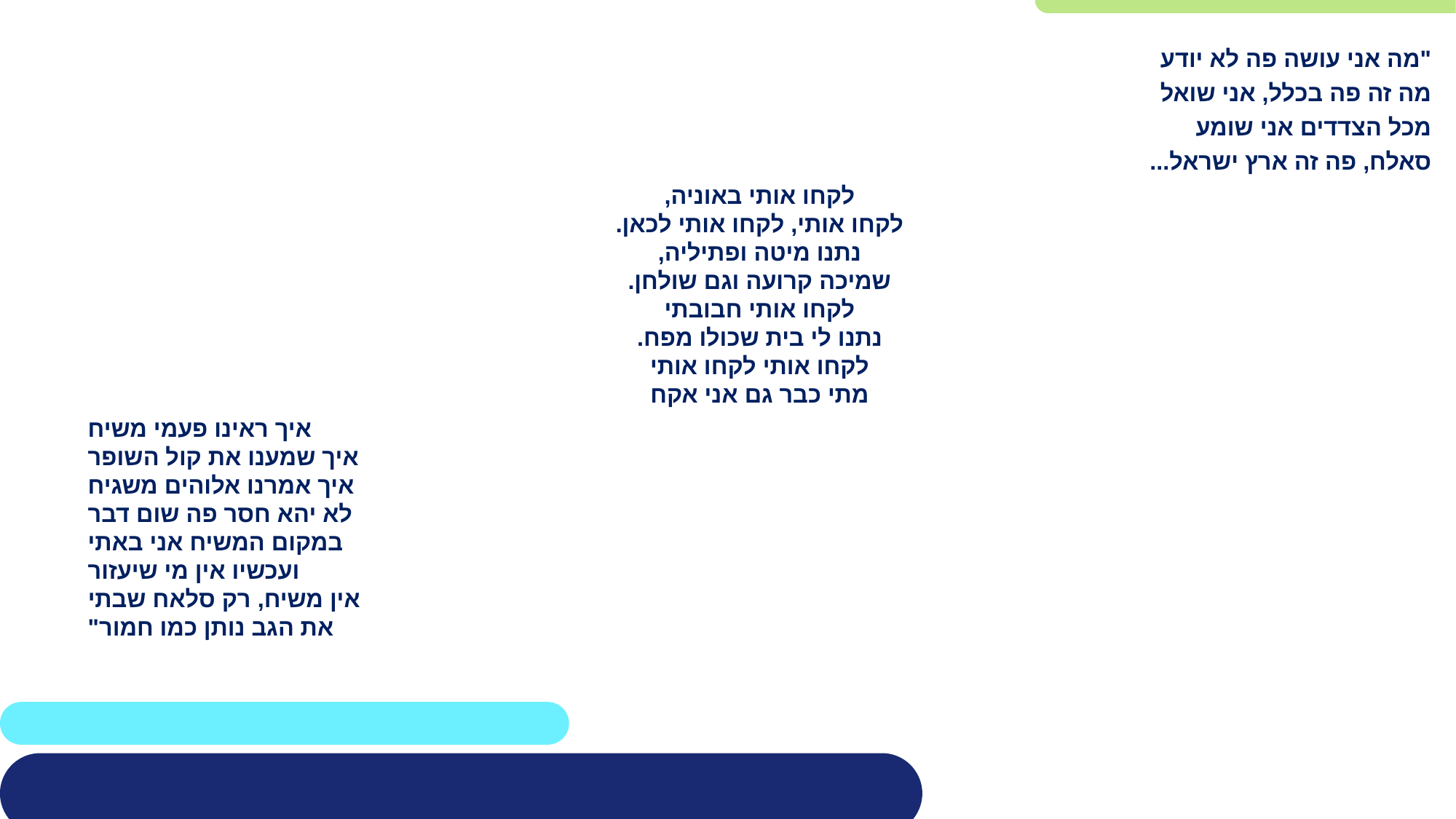

"מה אני עושה פה לא יודע
מה זה פה בכלל, אני שואל
מכל הצדדים אני שומע
סאלח, פה זה ארץ ישראל...
לקחו אותי באוניה,
לקחו אותי, לקחו אותי לכאן.
נתנו מיטה ופתיליה,
שמיכה קרועה וגם שולחן.
לקחו אותי חבובתי
נתנו לי בית שכולו מפח.
לקחו אותי לקחו אותי
מתי כבר גם אני אקח
איך ראינו פעמי משיח
איך שמענו את קול השופר
איך אמרנו אלוהים משגיח
לא יהא חסר פה שום דבר
במקום המשיח אני באתי
ועכשיו אין מי שיעזור
אין משיח, רק סלאח שבתי
את הגב נותן כמו חמור"